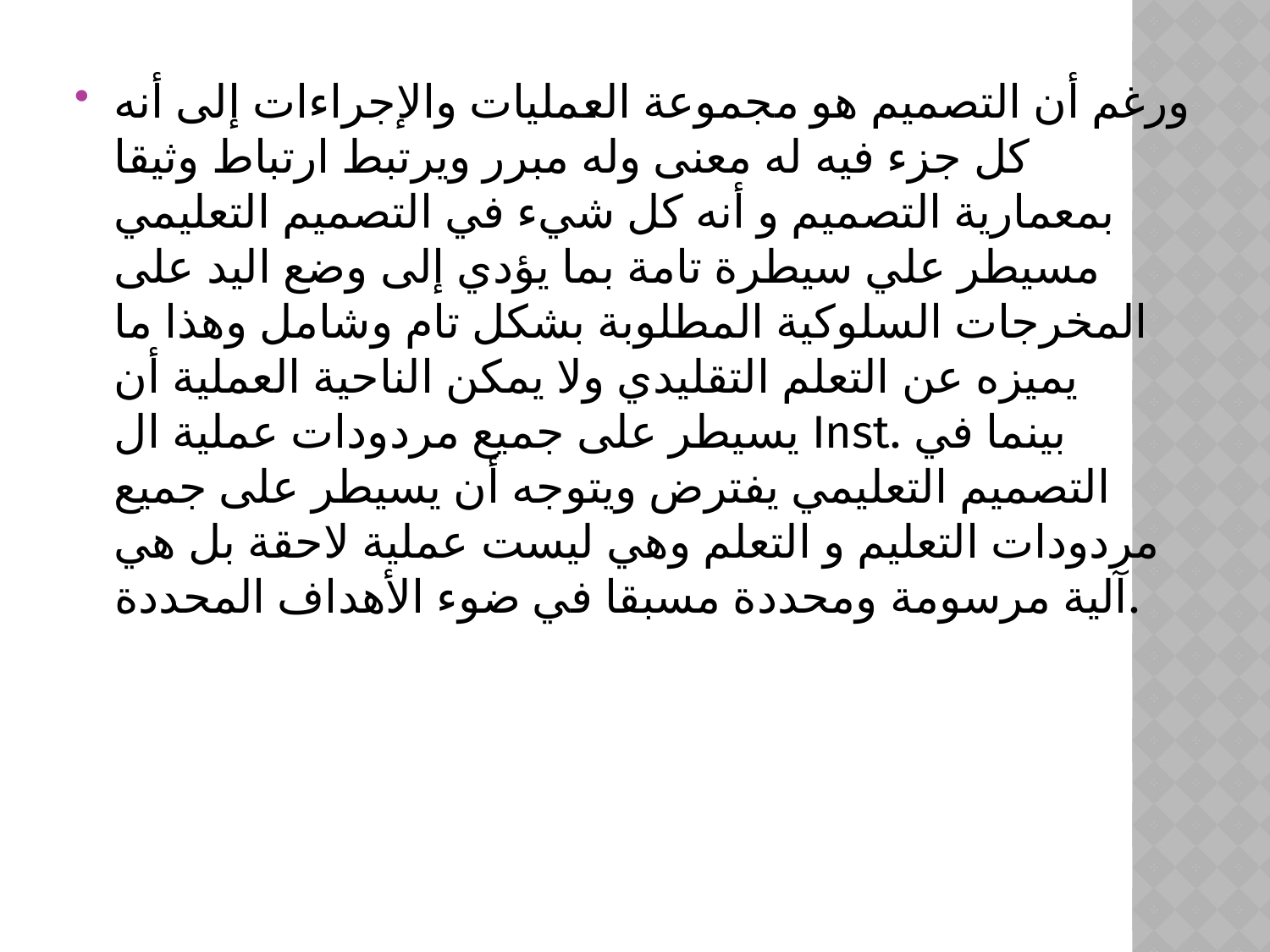

#
ورغم أن التصميم هو ‏مجموعة العمليات والإجراءات إلى أنه كل جزء فيه له معنى وله مبرر ويرتبط ارتباط وثيقا بمعمارية التصميم و أنه كل شيء في التصميم التعليمي مسيطر علي سيطرة تامة بما يؤدي إلى وضع اليد على المخرجات السلوكية المطلوبة بشكل تام وشامل وهذا ما يميزه عن التعلم التقليدي ولا يمكن الناحية العملية أن يسيطر على جميع مردودات ‏عملية ال Inst. بينما في التصميم التعليمي يفترض ويتوجه أن يسيطر على جميع مردودات التعليم و التعلم وهي ليست عملية لاحقة بل هي آلية مرسومة ومحددة مسبقا في ضوء الأهداف المحددة.